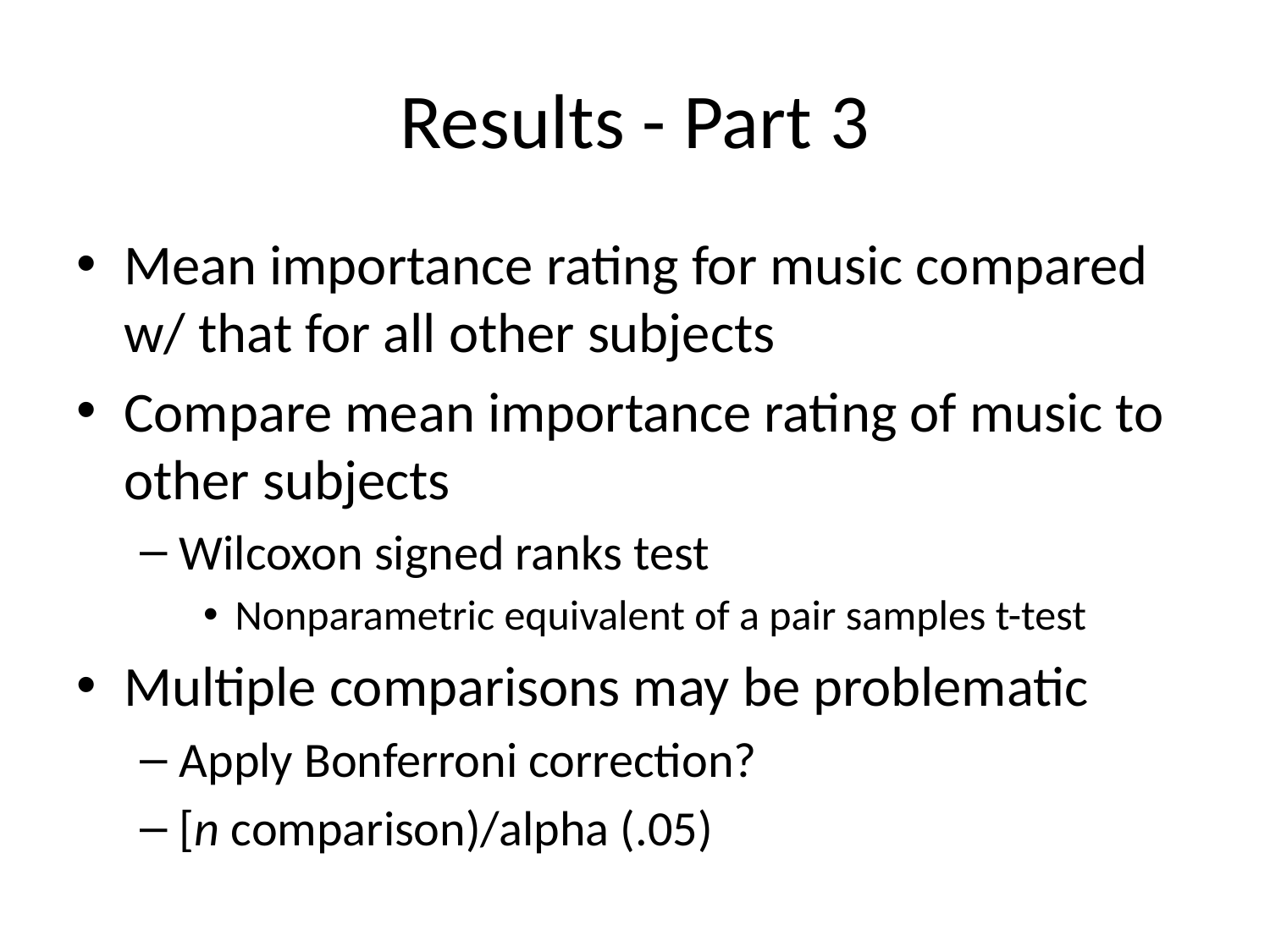

# Results - Part 3
Mean importance rating for music compared w/ that for all other subjects
Compare mean importance rating of music to other subjects
Wilcoxon signed ranks test
Nonparametric equivalent of a pair samples t-test
Multiple comparisons may be problematic
Apply Bonferroni correction?
[n comparison)/alpha (.05)